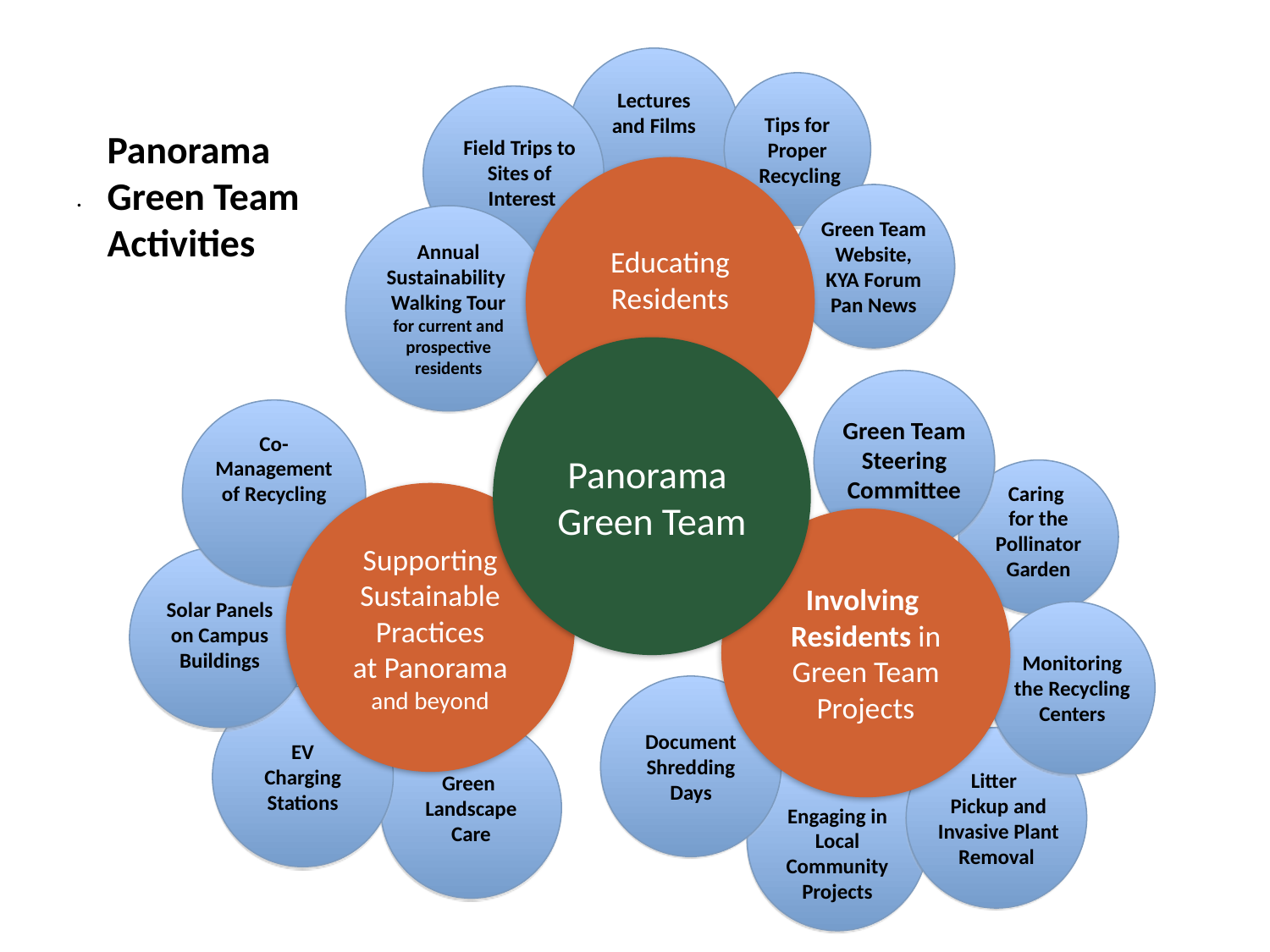

Lectures
and Films

Tips for
Proper
 Recycling
Field Trips to Sites of
 Interest

Green Team
Steering
Committee

Co-Management
of Recycling

Solar Panels
on Campus
Buildings
Monitoring the Recycling
Centers
Document
Shredding
Days
EV
Charging Stations
Green
Landscape
Care
Litter
 Pickup and
 Invasive Plant Removal
Panorama
Green Team
Activities
Educating
Residents
 .
Green Team Website,
KYA Forum
Pan News
Annual
Sustainability
Walking Tour
for current and
prospective
residents
Panorama
Green Team

Caring
for the
Pollinator
Garden

Supporting
Sustainable
Practices
at Panorama
and beyond

Involving
Residents in
Green Team
Projects

Engaging in
Local Community
Projects